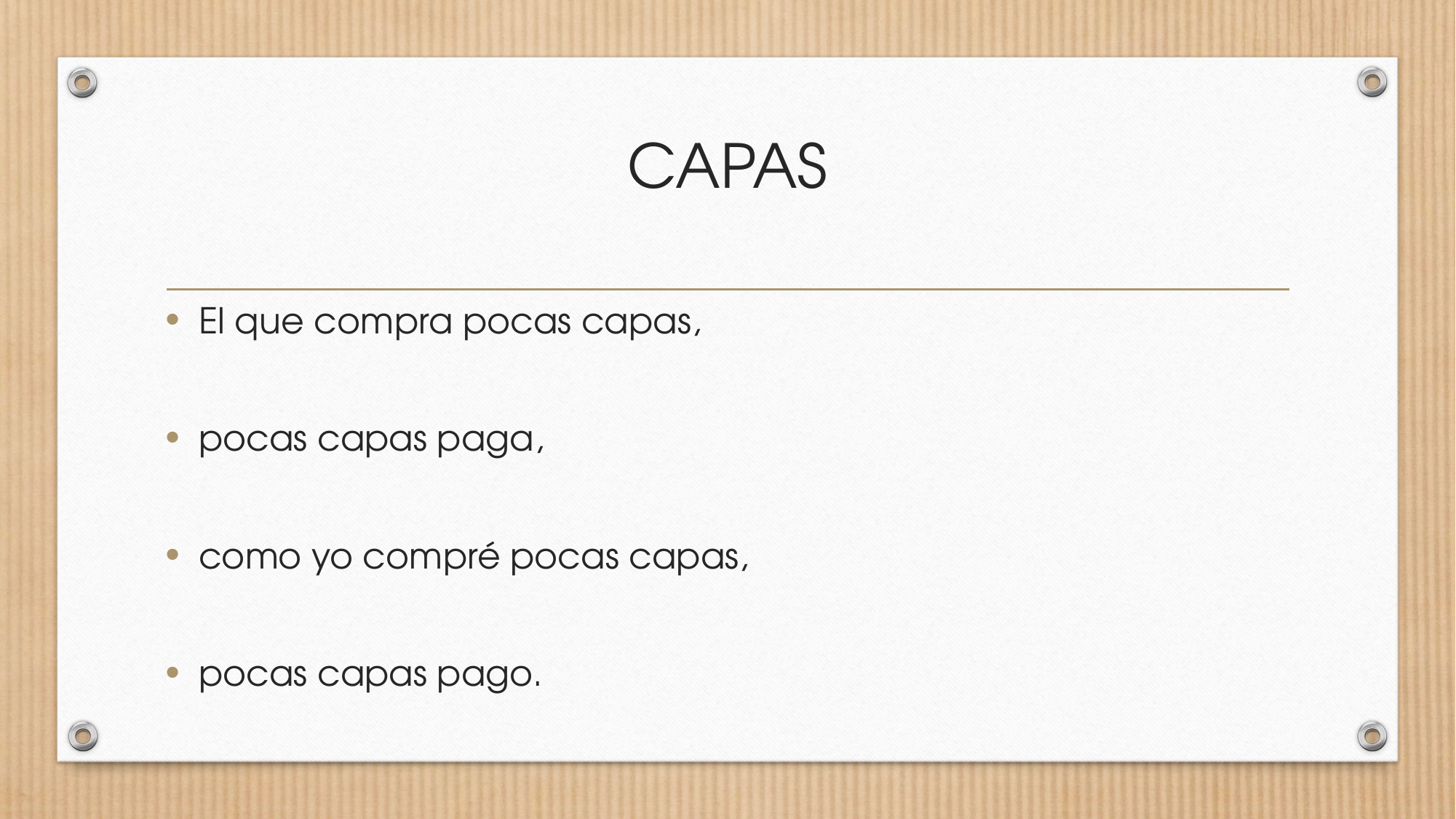

# CAPAS
El que compra pocas capas,

pocas capas paga,

como yo compré pocas capas,

pocas capas pago.